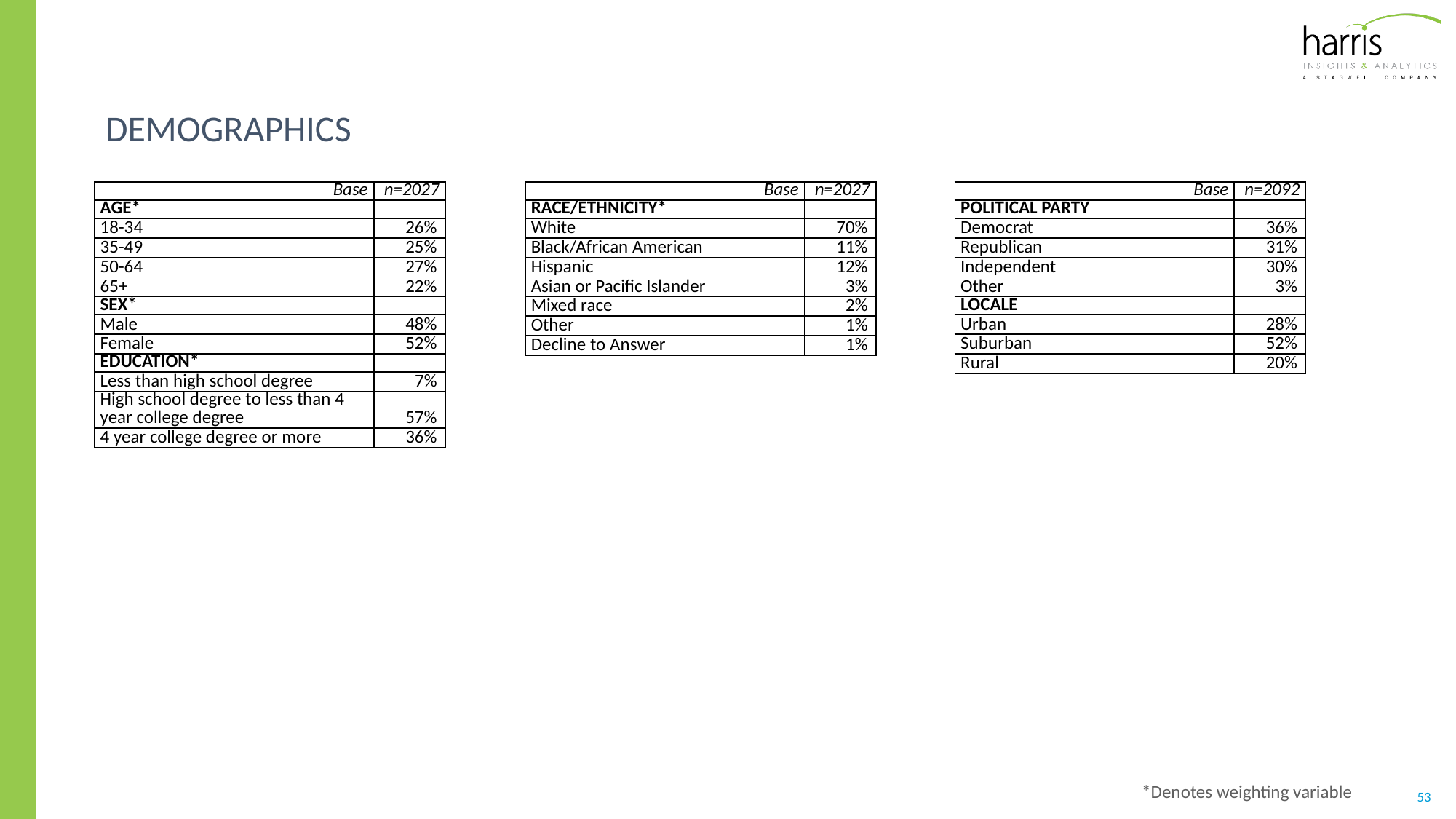

# DEMOGRAPHICS
| Base | n=2027 |
| --- | --- |
| AGE\* |  |
| 18-34 | 26% |
| 35-49 | 25% |
| 50-64 | 27% |
| 65+ | 22% |
| SEX\* |  |
| Male | 48% |
| Female | 52% |
| EDUCATION\* |  |
| Less than high school degree | 7% |
| High school degree to less than 4 year college degree | 57% |
| 4 year college degree or more | 36% |
| Base | n=2027 |
| --- | --- |
| RACE/ETHNICITY\* |  |
| White | 70% |
| Black/African American | 11% |
| Hispanic | 12% |
| Asian or Pacific Islander | 3% |
| Mixed race | 2% |
| Other | 1% |
| Decline to Answer | 1% |
| Base | n=2092 |
| --- | --- |
| POLITICAL PARTY |  |
| Democrat | 36% |
| Republican | 31% |
| Independent | 30% |
| Other | 3% |
| LOCALE |  |
| Urban | 28% |
| Suburban | 52% |
| Rural | 20% |
*Denotes weighting variable